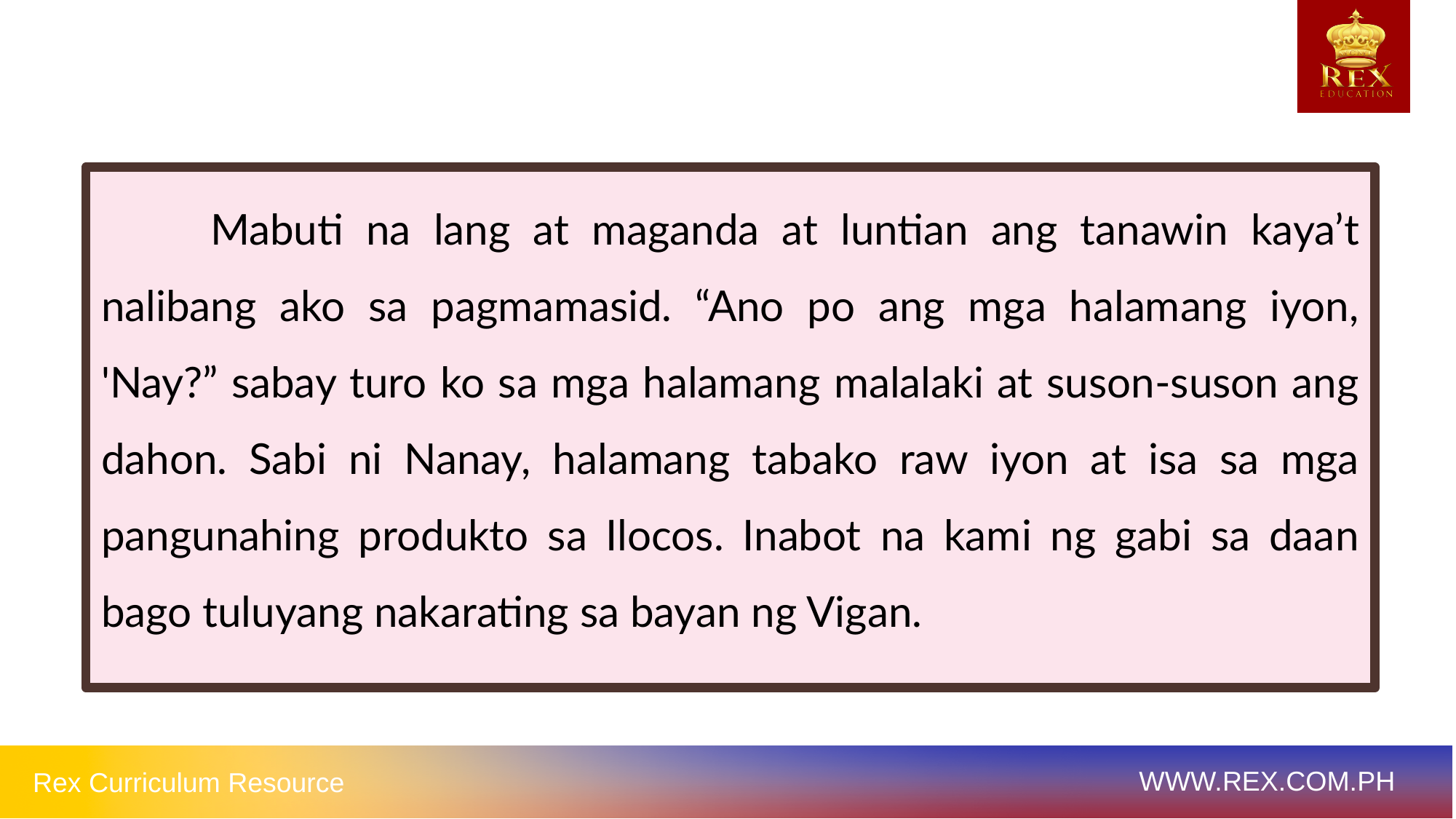

Mabuti na lang at maganda at luntian ang tanawin kaya’t nalibang ako sa pagmamasid. “Ano po ang mga halamang iyon, 'Nay?” sabay turo ko sa mga halamang malalaki at suson-suson ang dahon. Sabi ni Nanay, halamang tabako raw iyon at isa sa mga pangunahing produkto sa Ilocos. Inabot na kami ng gabi sa daan bago tuluyang nakarating sa bayan ng Vigan.